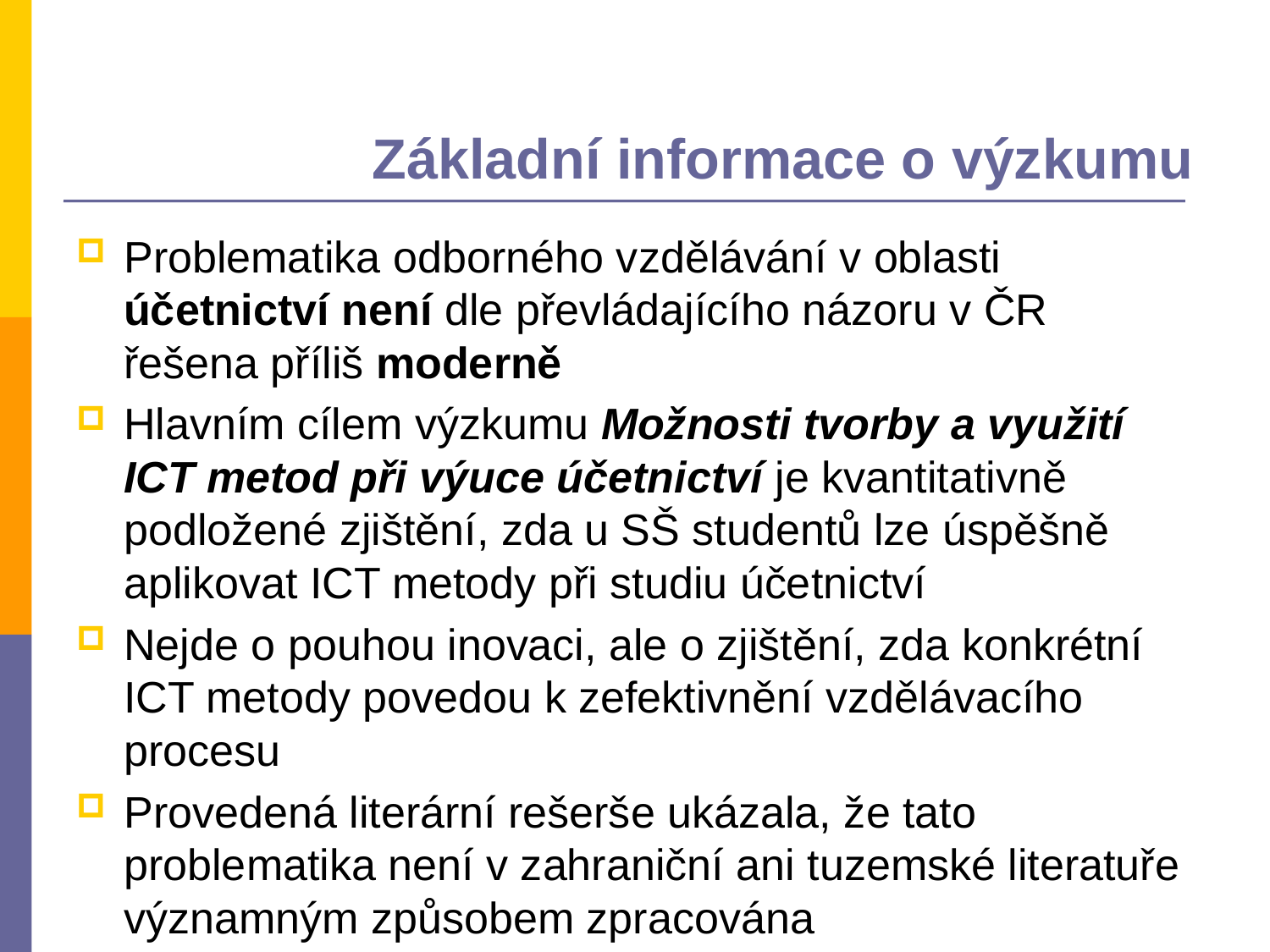

# Základní informace o výzkumu
Problematika odborného vzdělávání v oblasti účetnictví není dle převládajícího názoru v ČR řešena příliš moderně
Hlavním cílem výzkumu Možnosti tvorby a využití ICT metod při výuce účetnictví je kvantitativně podložené zjištění, zda u SŠ studentů lze úspěšně aplikovat ICT metody při studiu účetnictví
Nejde o pouhou inovaci, ale o zjištění, zda konkrétní ICT metody povedou k zefektivnění vzdělávacího procesu
Provedená literární rešerše ukázala, že tato problematika není v zahraniční ani tuzemské literatuře významným způsobem zpracována